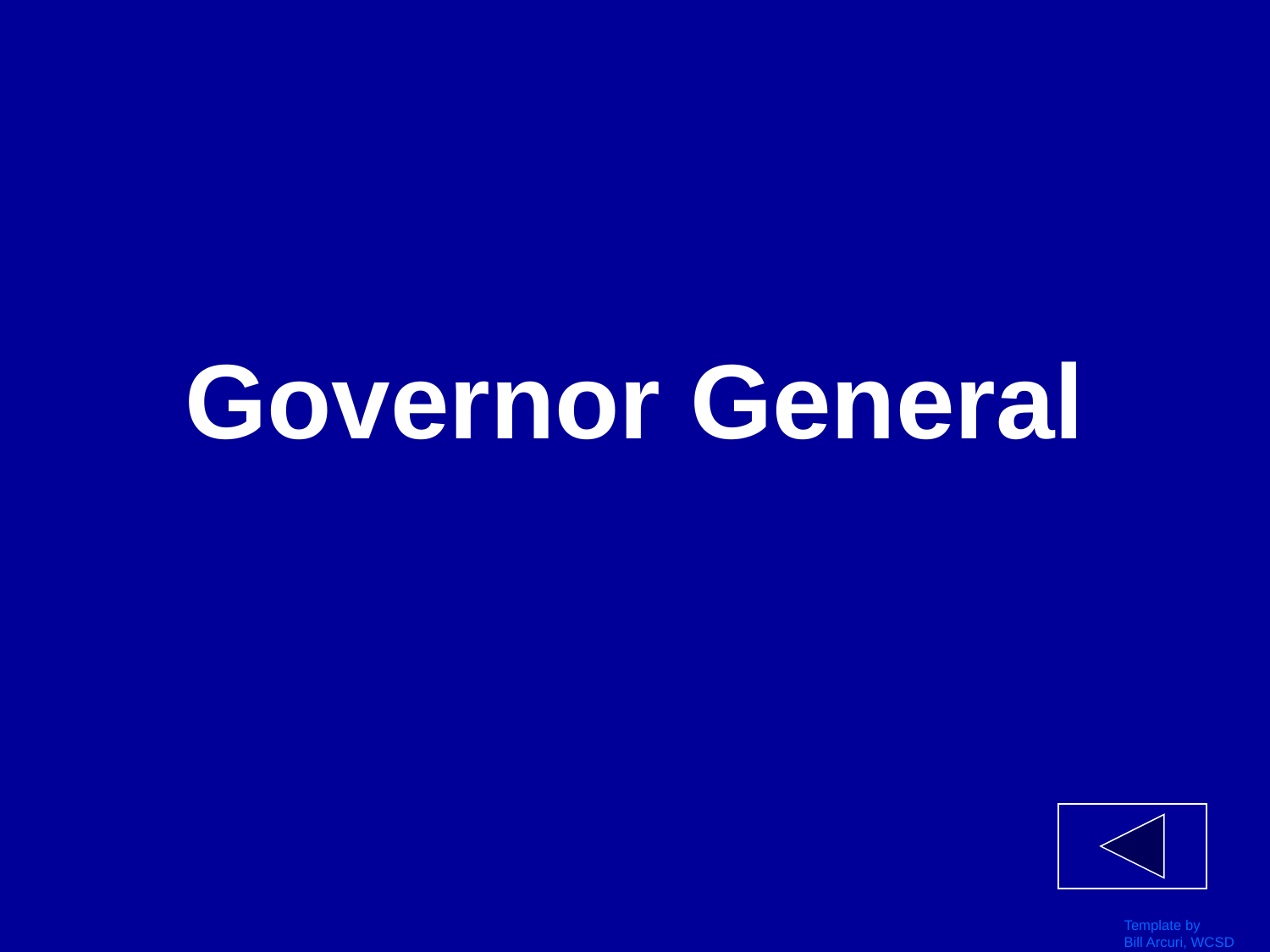

# Governor General

Template by
Bill Arcuri, WCSD